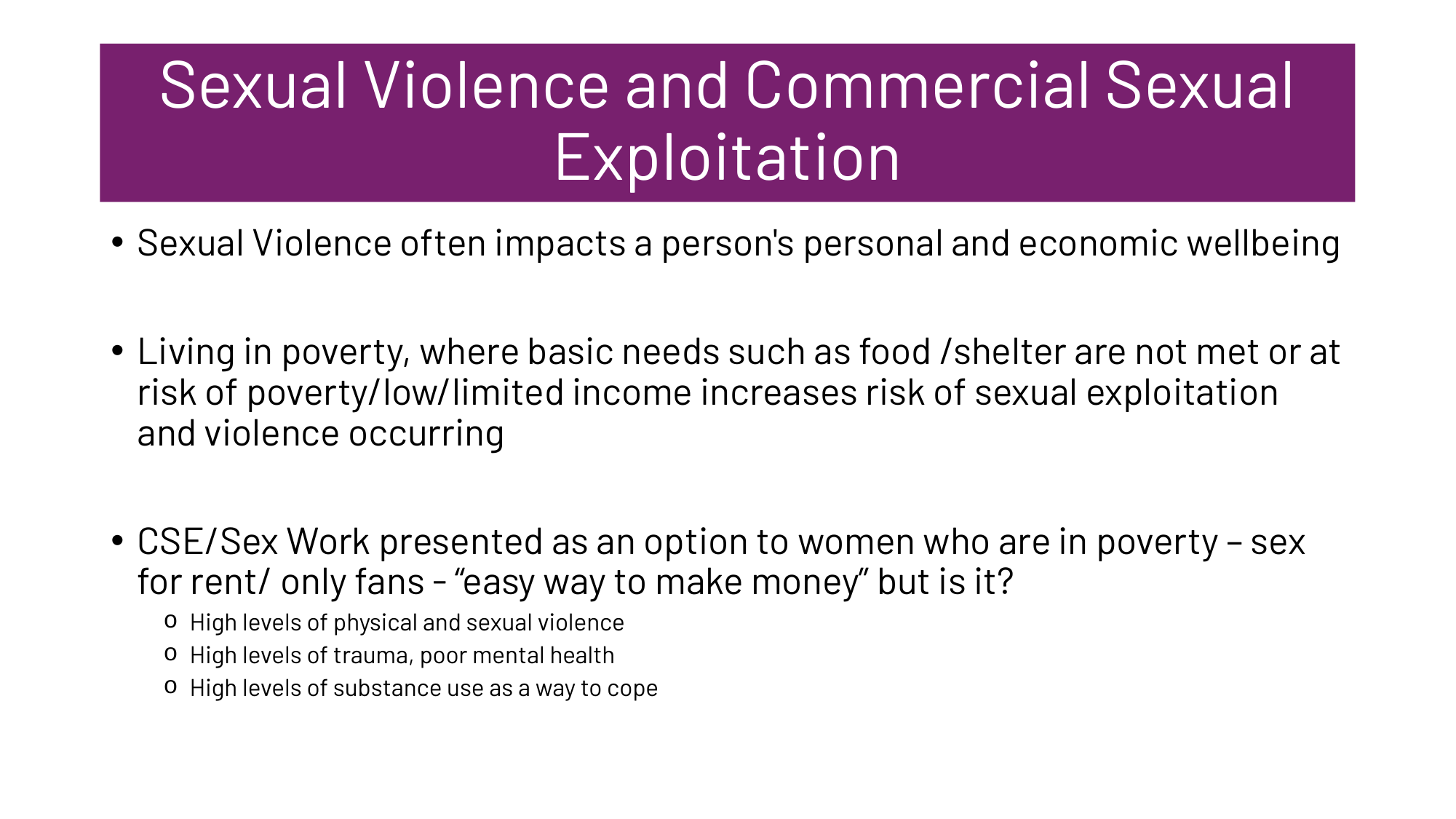

# Sexual Violence and Commercial Sexual Exploitation
Sexual Violence often impacts a person's personal and economic wellbeing

Living in poverty, where basic needs such as food /shelter are not met or at risk of poverty/low/limited income increases risk of sexual exploitation and violence occurring

CSE/Sex Work presented as an option to women who are in poverty – sex for rent/ only fans - “easy way to make money” but is it?
High levels of physical and sexual violence
High levels of trauma, poor mental health
High levels of substance use as a way to cope